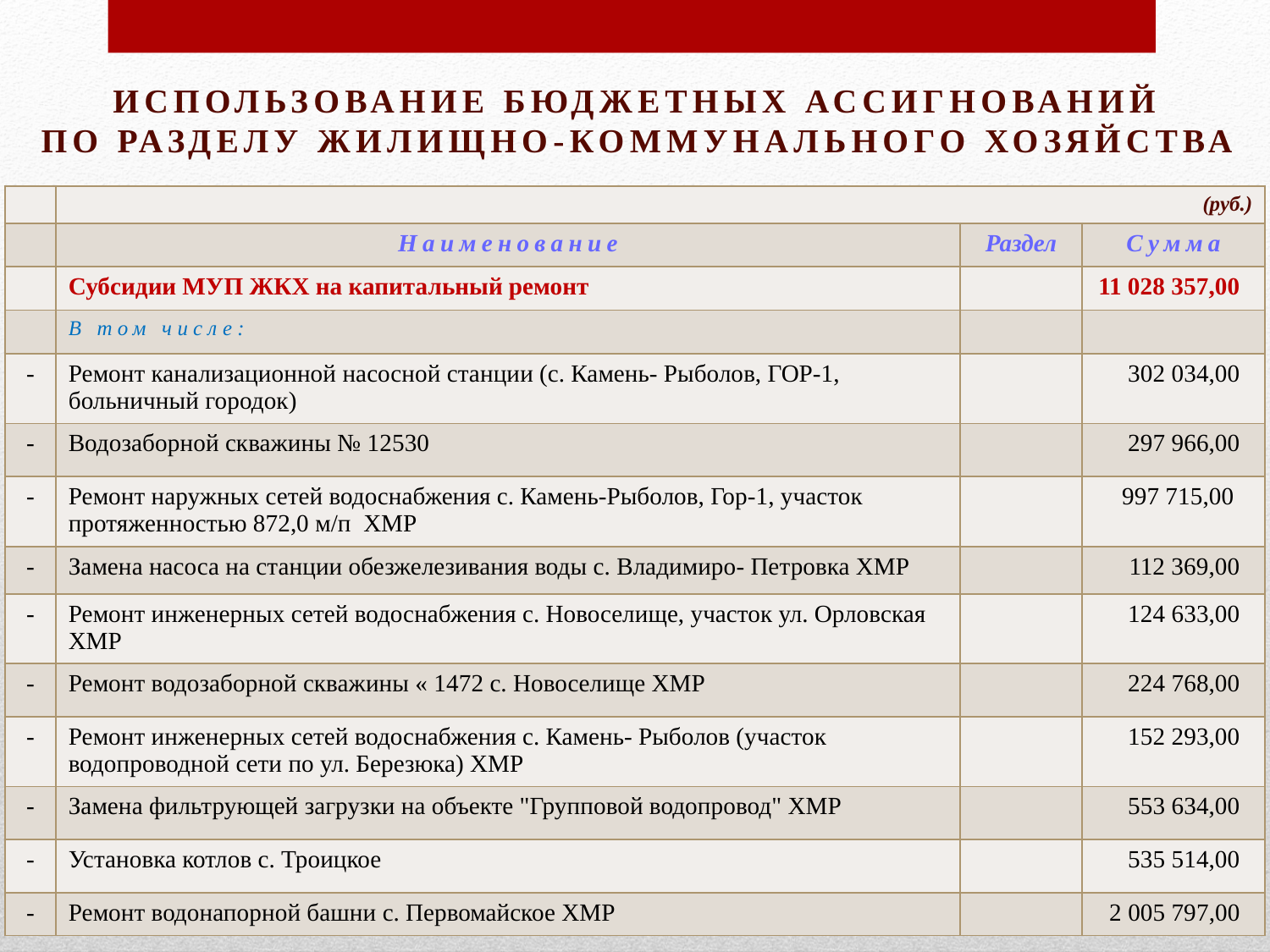

# ИСПОЛЬЗОВАНИЕ БЮДЖЕТНЫХ АССИГНОВАНИЙ ПО РАЗДЕЛУ ЖИЛИЩНО-КОММУНАЛЬНОГО ХОЗЯЙСТВА
|  | (руб.) |  |  |
| --- | --- | --- | --- |
|  | Наименование | Раздел | Сумма |
|  | Субсидии МУП ЖКХ на капитальный ремонт |  | 11 028 357,00 |
|  | В том числе: |  |  |
| - | Ремонт канализационной насосной станции (с. Камень- Рыболов, ГОР-1, больничный городок) |  | 302 034,00 |
| - | Водозаборной скважины № 12530 |  | 297 966,00 |
| - | Ремонт наружных сетей водоснабжения с. Камень-Рыболов, Гор-1, участок протяженностью 872,0 м/п ХМР |  | 997 715,00 |
| - | Замена насоса на станции обезжелезивания воды с. Владимиро- Петровка ХМР |  | 112 369,00 |
| - | Ремонт инженерных сетей водоснабжения с. Новоселище, участок ул. Орловская ХМР |  | 124 633,00 |
| - | Ремонт водозаборной скважины « 1472 с. Новоселище ХМР |  | 224 768,00 |
| - | Ремонт инженерных сетей водоснабжения с. Камень- Рыболов (участок водопроводной сети по ул. Березюка) ХМР |  | 152 293,00 |
| - | Замена фильтрующей загрузки на объекте "Групповой водопровод" ХМР |  | 553 634,00 |
| - | Установка котлов с. Троицкое |  | 535 514,00 |
| - | Ремонт водонапорной башни с. Первомайское ХМР |  | 2 005 797,00 |